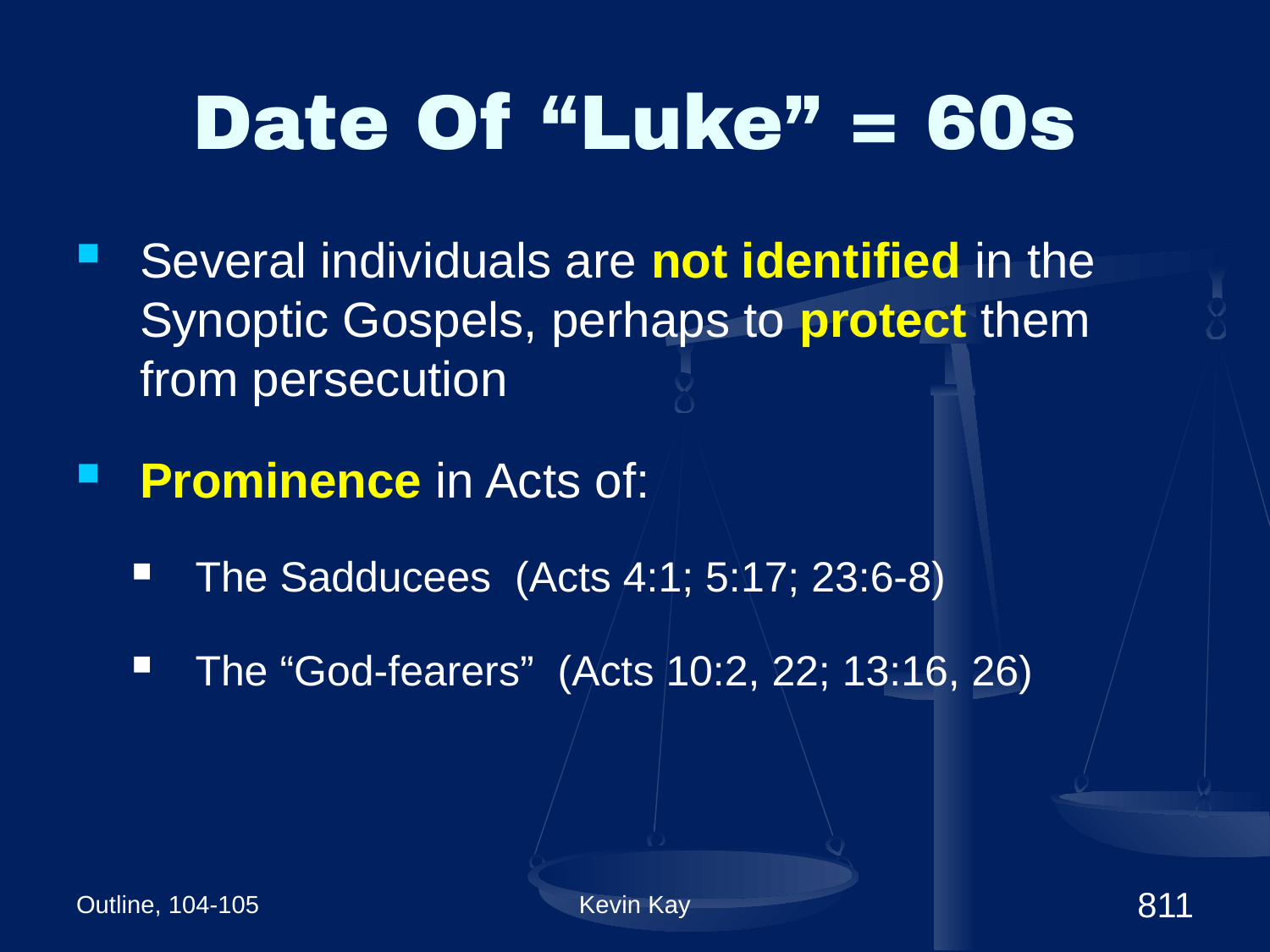

# Date Of “Luke” = 60s
Several individuals are not identified in the Synoptic Gospels, perhaps to protect them from persecution
Prominence in Acts of:
The Sadducees  (Acts 4:1; 5:17; 23:6-8)
The “God-fearers”  (Acts 10:2, 22; 13:16, 26)
Outline, 104-105
Kevin Kay
811